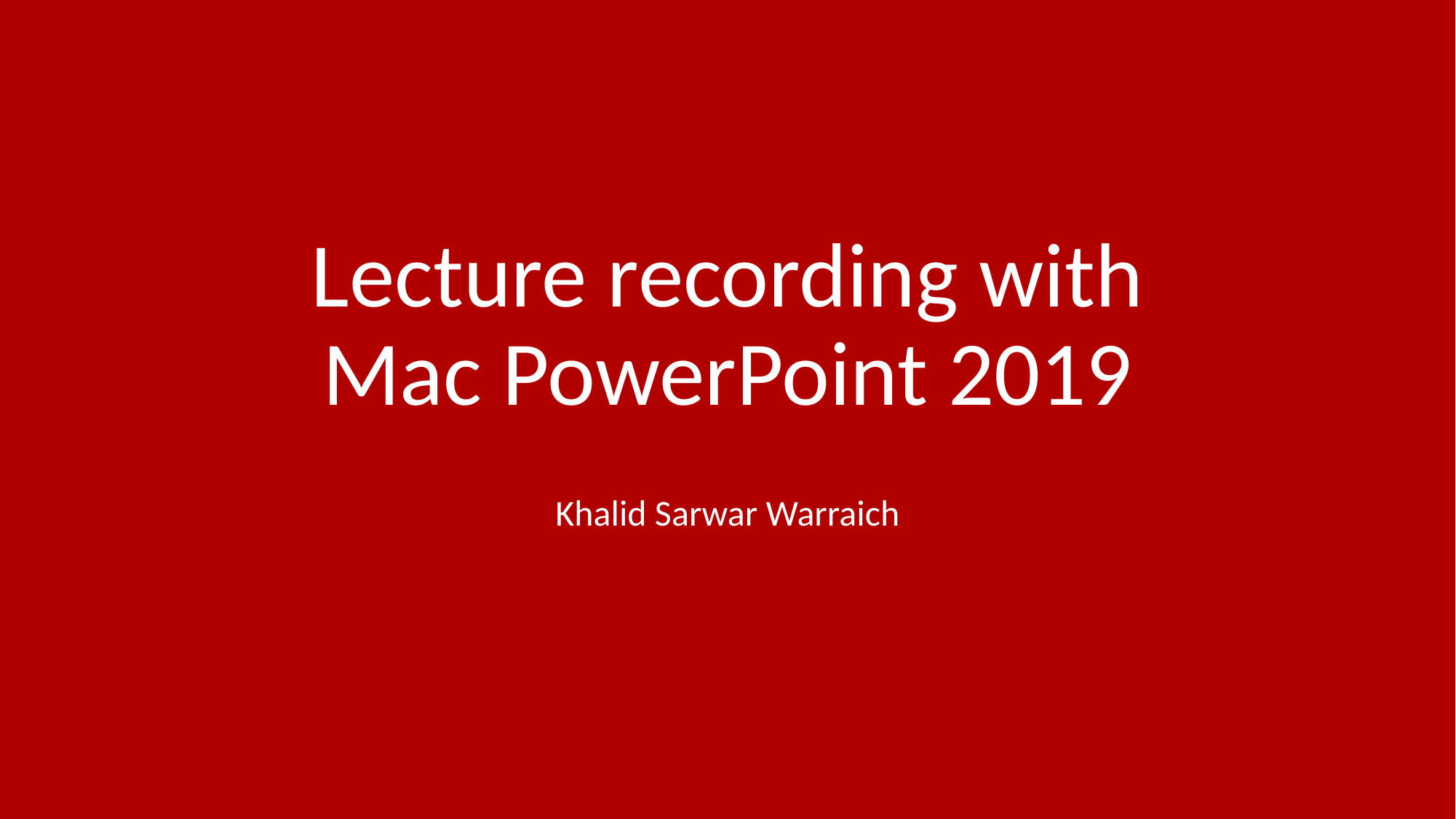

# Lecture recording with Mac PowerPoint 2019

Khalid Sarwar Warraich